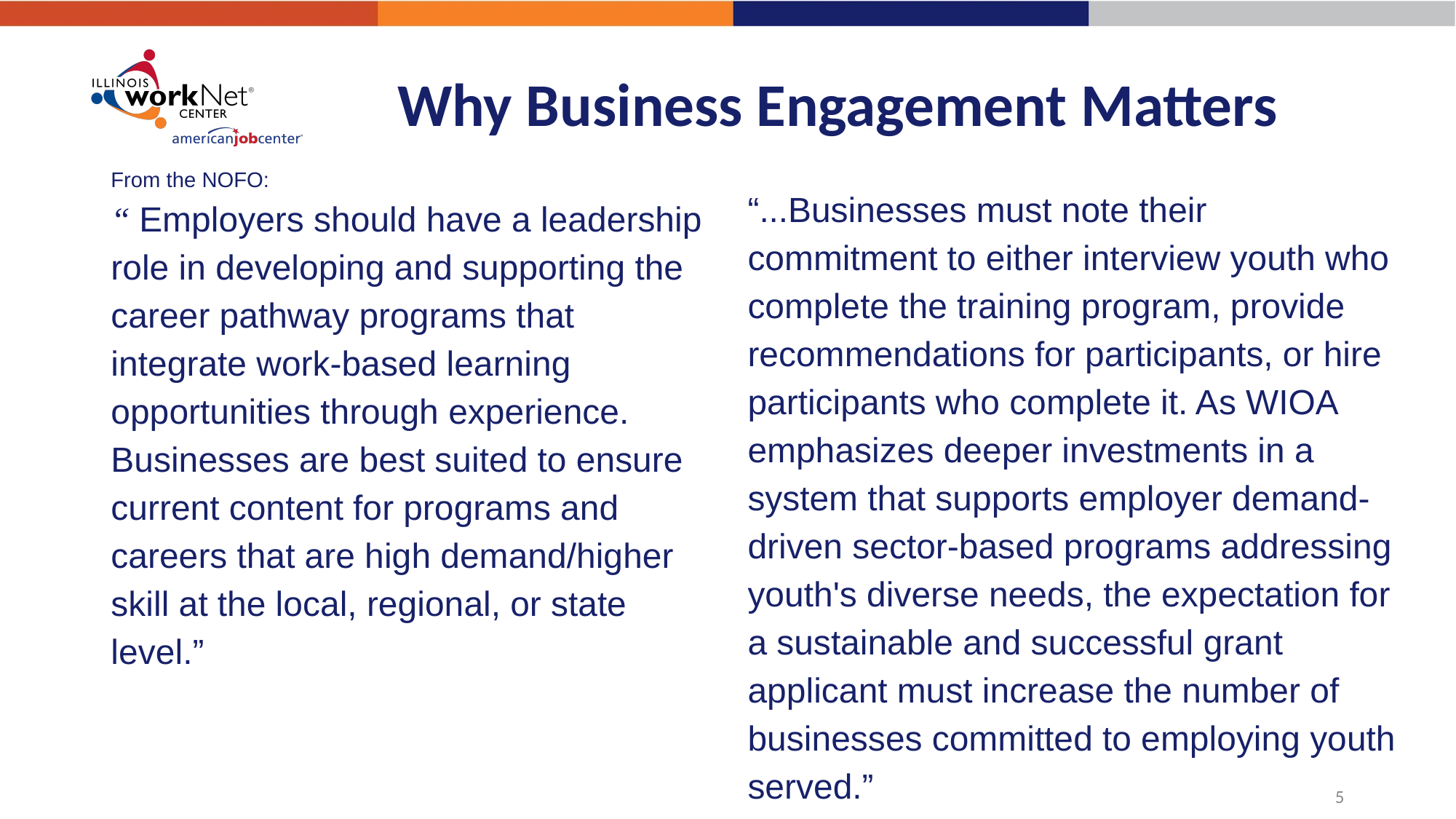

# Why Business Engagement Matters
From the NOFO:
“...Businesses must note their commitment to either interview youth who complete the training program, provide recommendations for participants, or hire participants who complete it. As WIOA emphasizes deeper investments in a system that supports employer demand-driven sector-based programs addressing youth's diverse needs, the expectation for a sustainable and successful grant applicant must increase the number of businesses committed to employing youth served.”

“ Employers should have a leadership role in developing and supporting the career pathway programs that integrate work-based learning opportunities through experience. Businesses are best suited to ensure current content for programs and careers that are high demand/higher skill at the local, regional, or state level.”
5